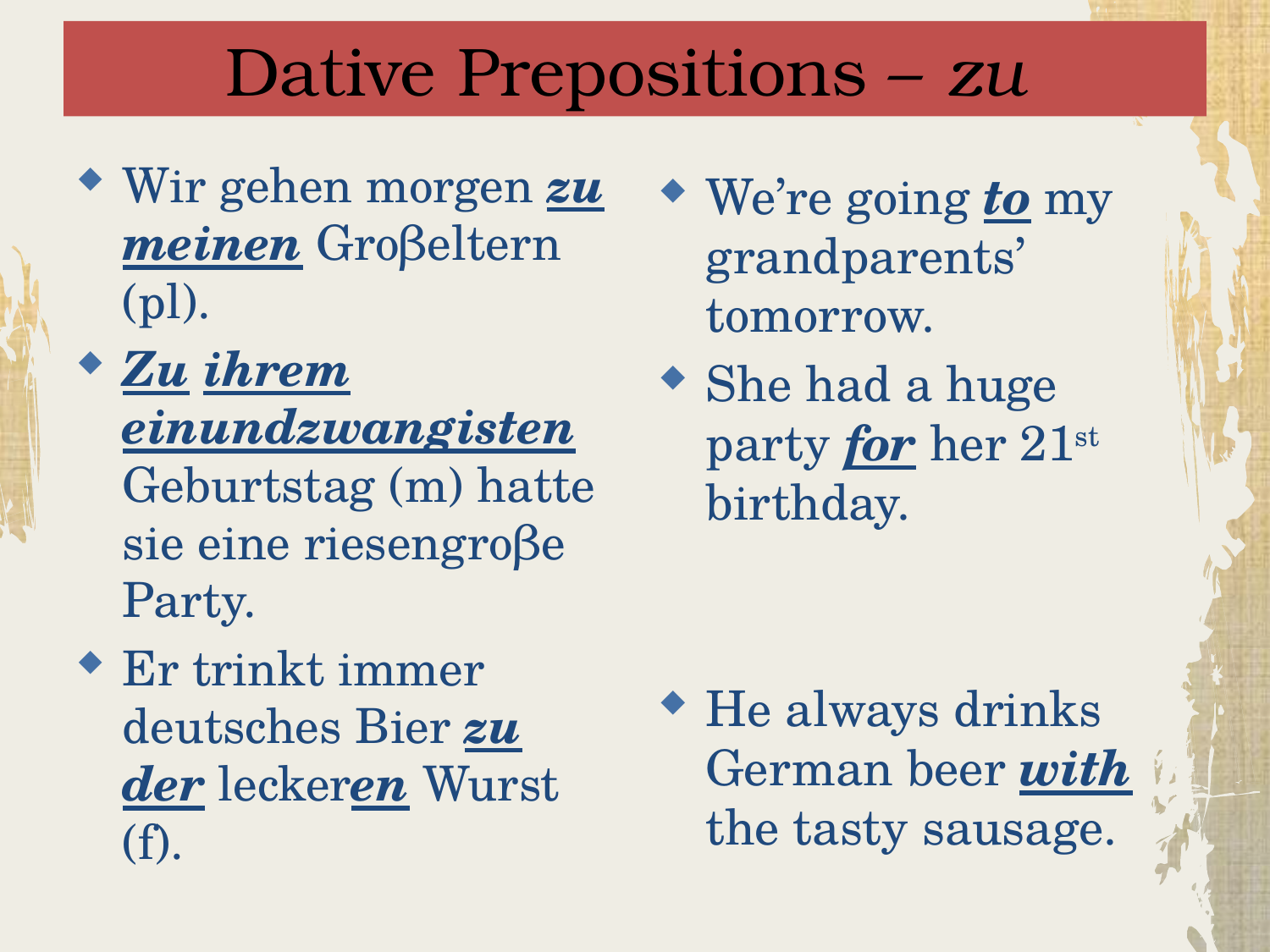

# Dative Prepositions – zu
Wir gehen morgen zu meinen Groβeltern (pl).
Zu ihrem einundzwangisten Geburtstag (m) hatte sie eine riesengroβe Party.
Er trinkt immer deutsches Bier zu der leckeren Wurst (f).
We’re going to my grandparents’ tomorrow.
She had a huge party for her 21st birthday.

He always drinks German beer with the tasty sausage.